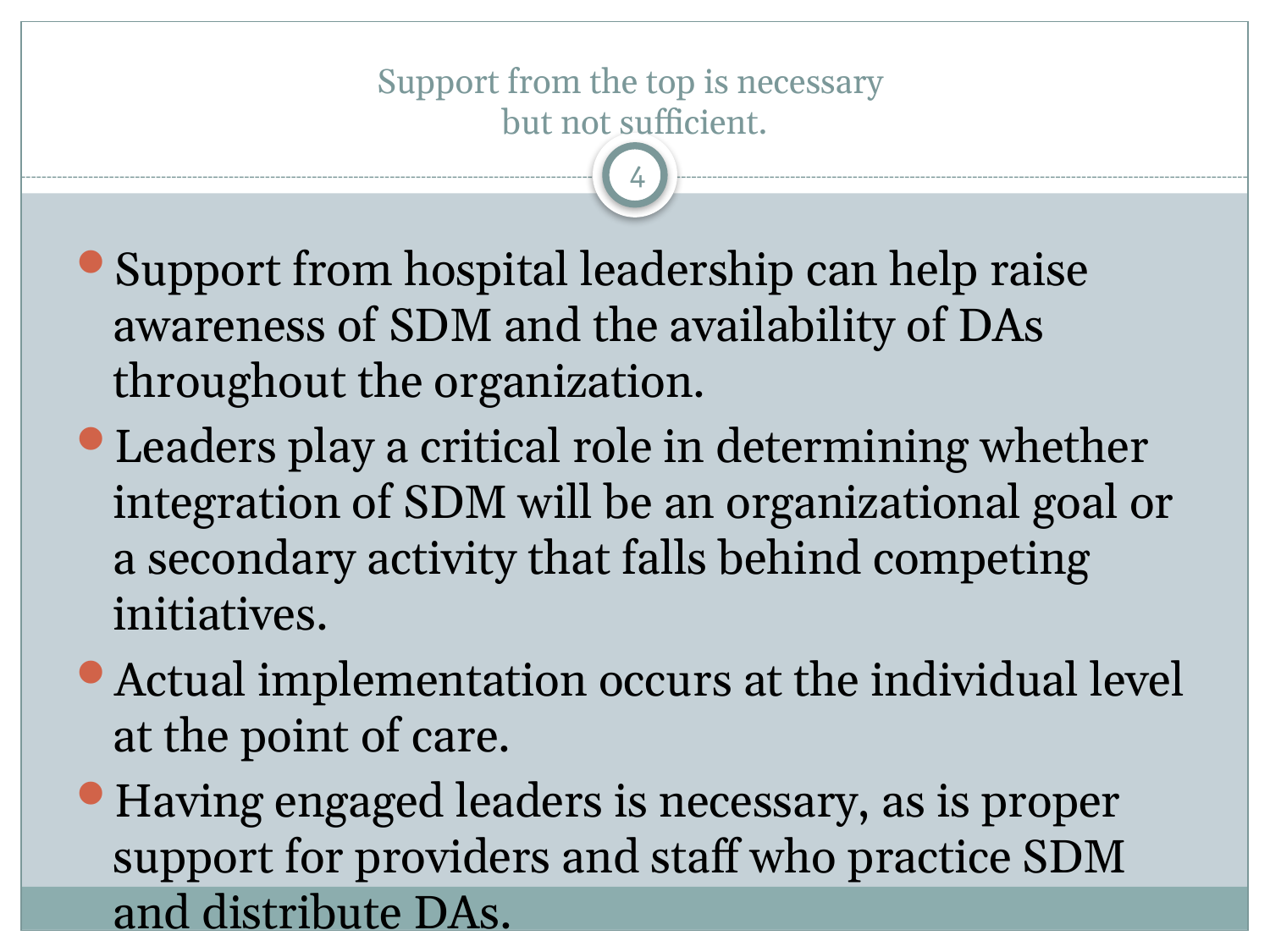

# Support from the top is necessary but not sufficient.
4
Support from hospital leadership can help raise awareness of SDM and the availability of DAs throughout the organization.
Leaders play a critical role in determining whether integration of SDM will be an organizational goal or a secondary activity that falls behind competing initiatives.
Actual implementation occurs at the individual level at the point of care.
Having engaged leaders is necessary, as is proper support for providers and staff who practice SDM and distribute DAs.